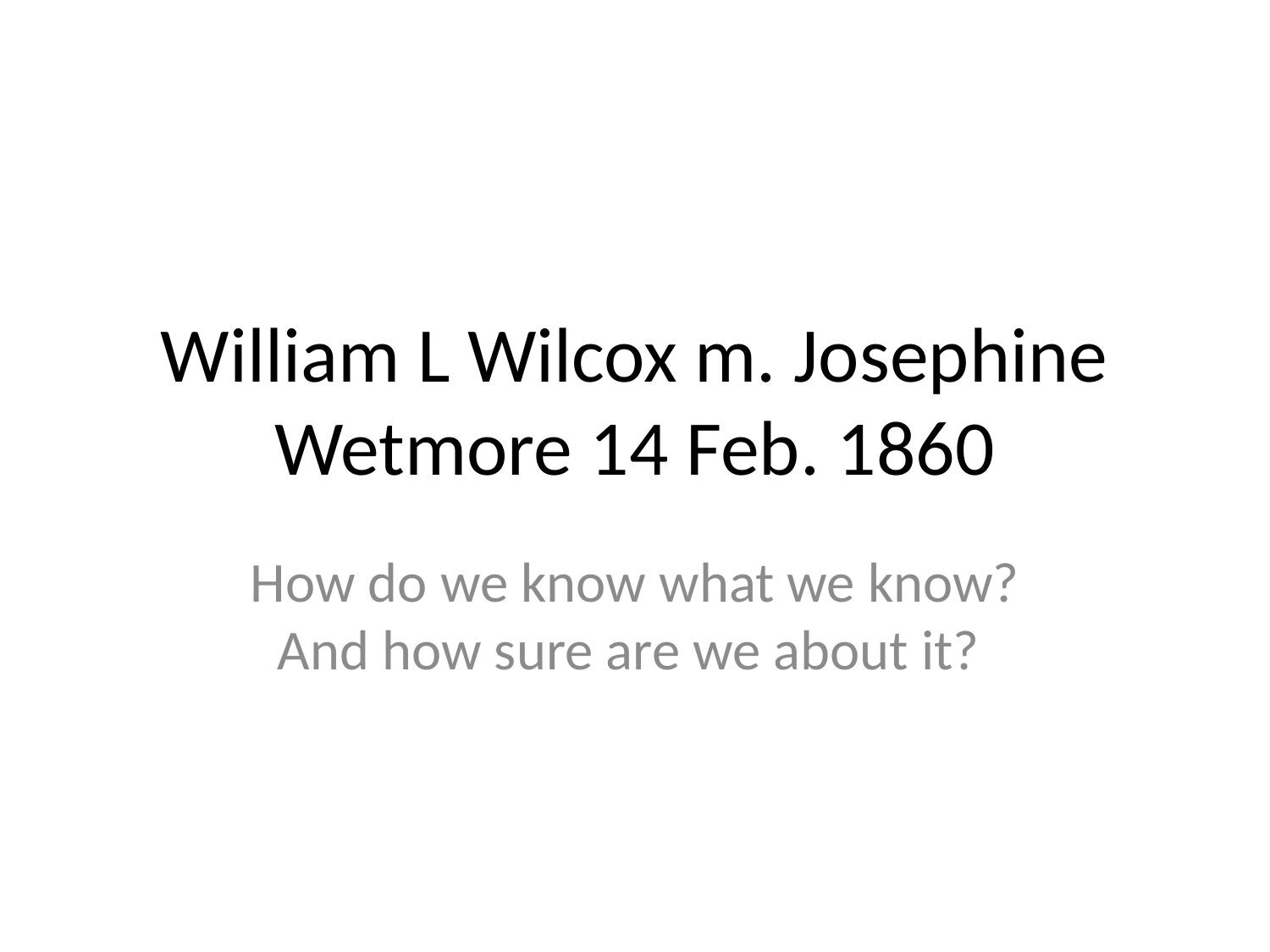

# William L Wilcox m. Josephine Wetmore 14 Feb. 1860
How do we know what we know? And how sure are we about it?